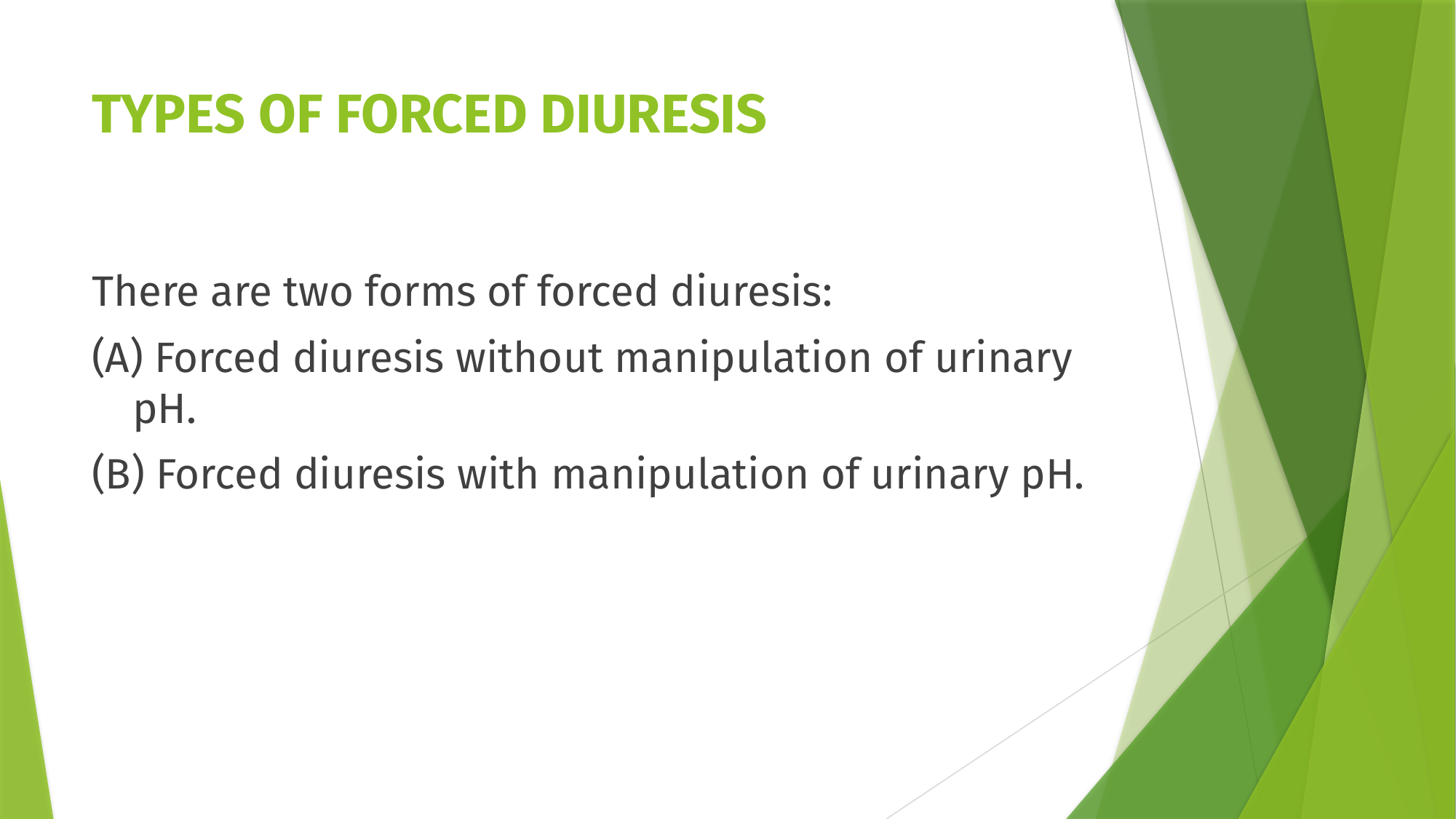

# TYPES OF FORCED DIURESIS
There are two forms of forced diuresis:
(A) Forced diuresis without manipulation of urinary pH.
(B) Forced diuresis with manipulation of urinary pH.